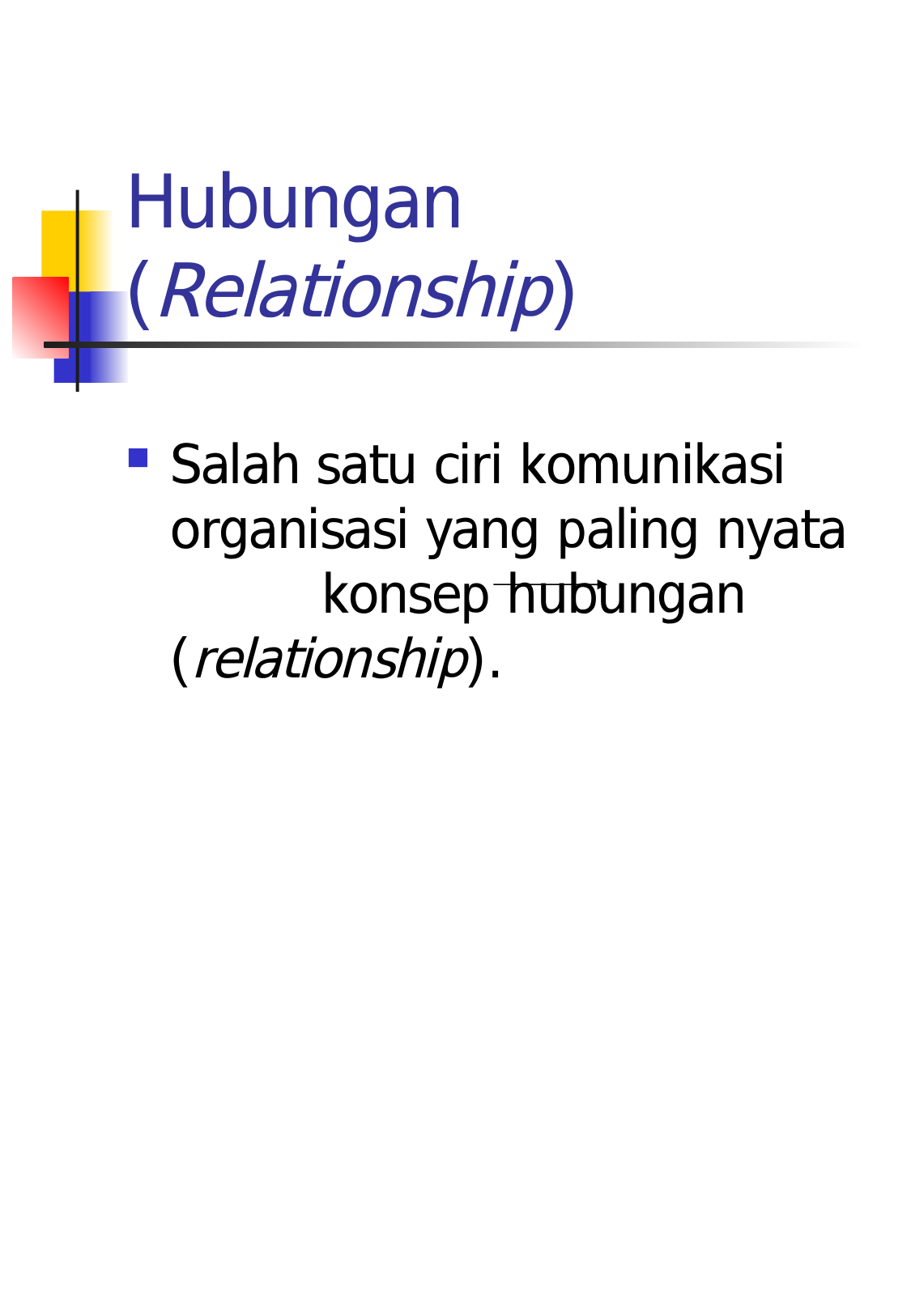

# Hubungan (Relationship)
Salah satu ciri komunikasi organisasi yang paling nyata           konsep hubungan (relationship).